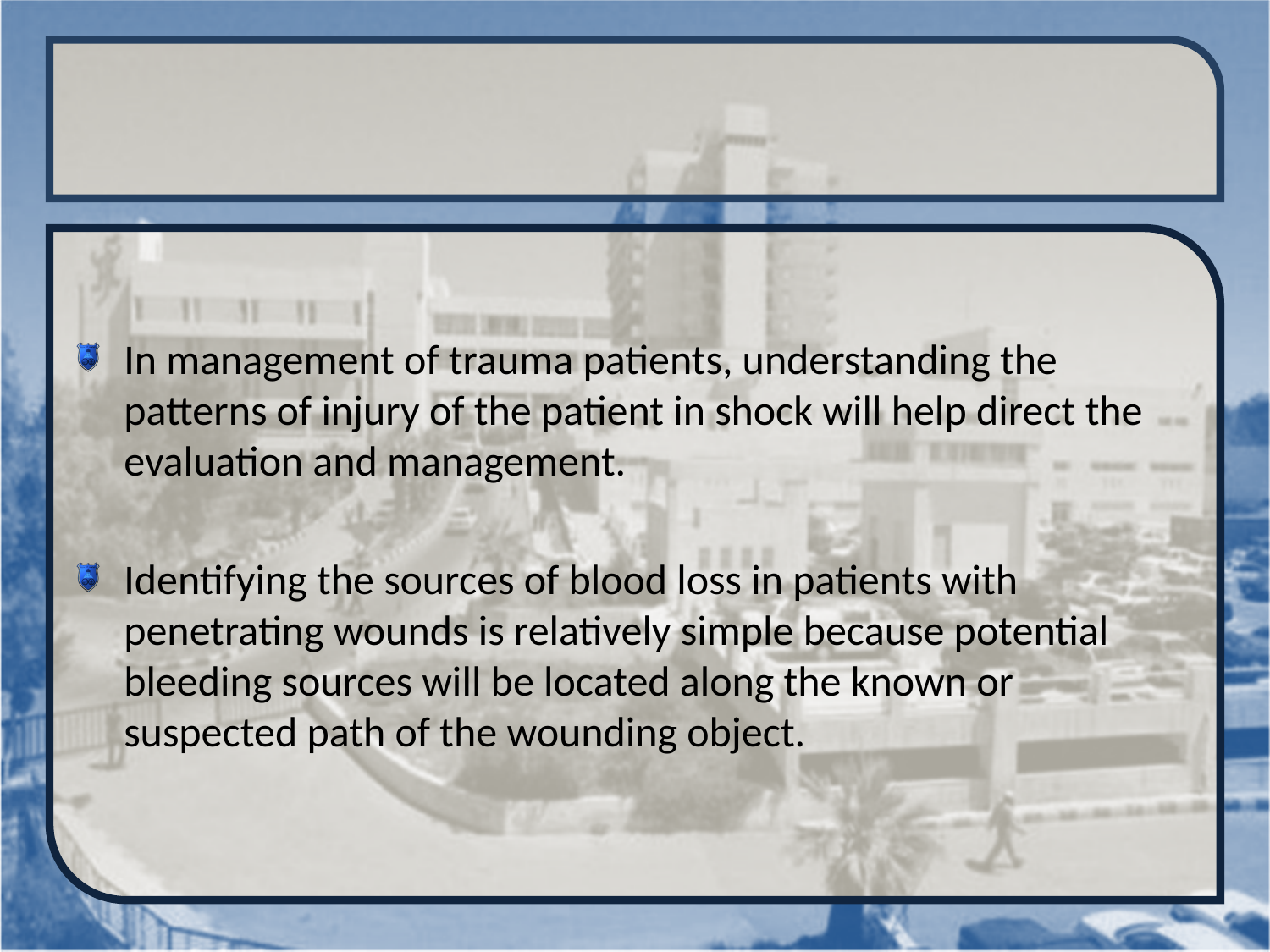

#

In management of trauma patients, understanding the patterns of injury of the patient in shock will help direct the evaluation and management.

Identifying the sources of blood loss in patients with penetrating wounds is relatively simple because potential bleeding sources will be located along the known or suspected path of the wounding object.